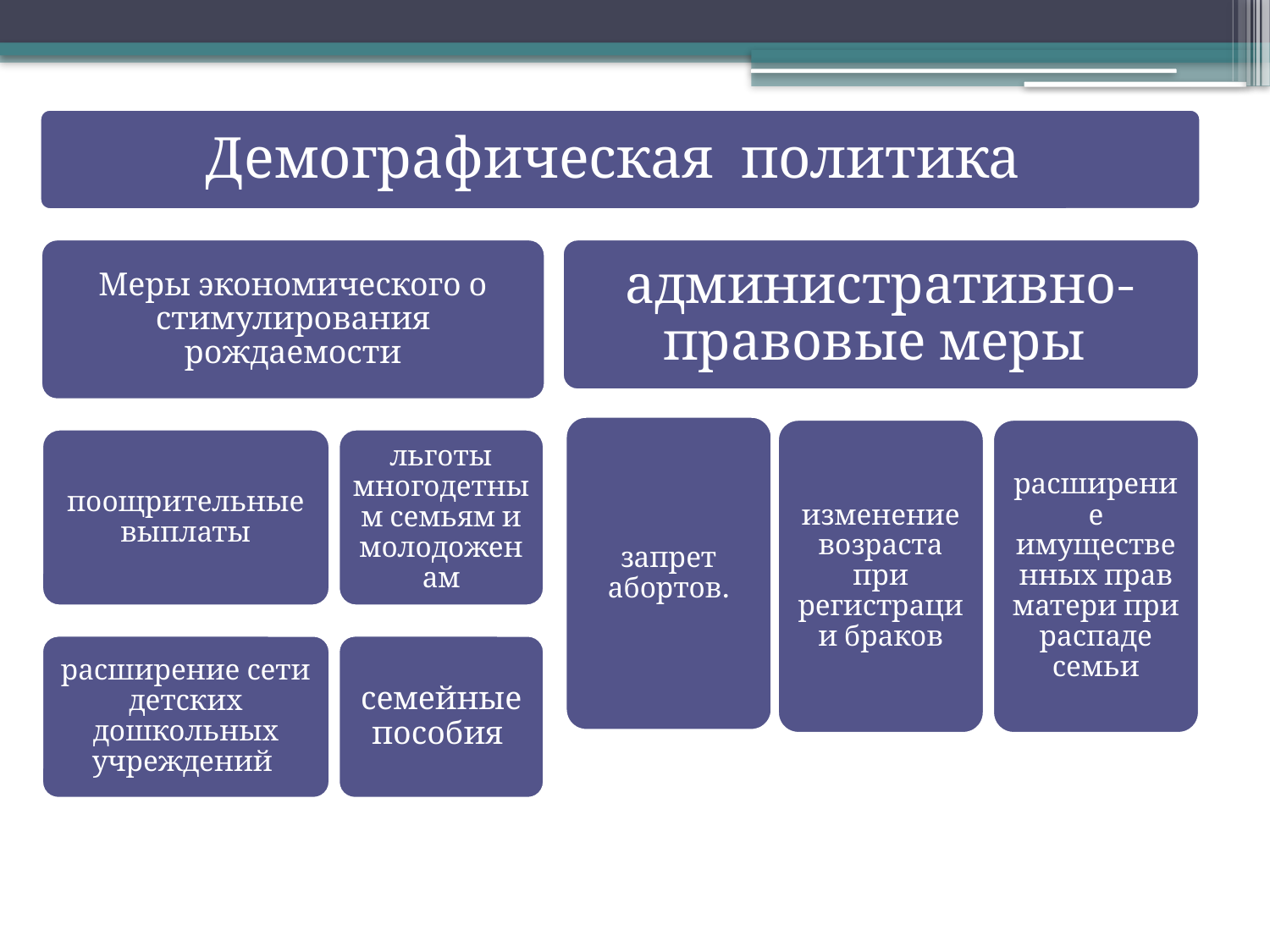

Демографическая  политика
Меры экономического о стимулирования рождаемости
поощрительные выплаты
расширение сети детских дошкольных учреждений
льготы многодетным семьям и молодоженам
семейные пособия
административно-правовые меры
запрет абортов.
изменение возраста при регистрации браков
расширение имущественных прав матери при распаде семьи